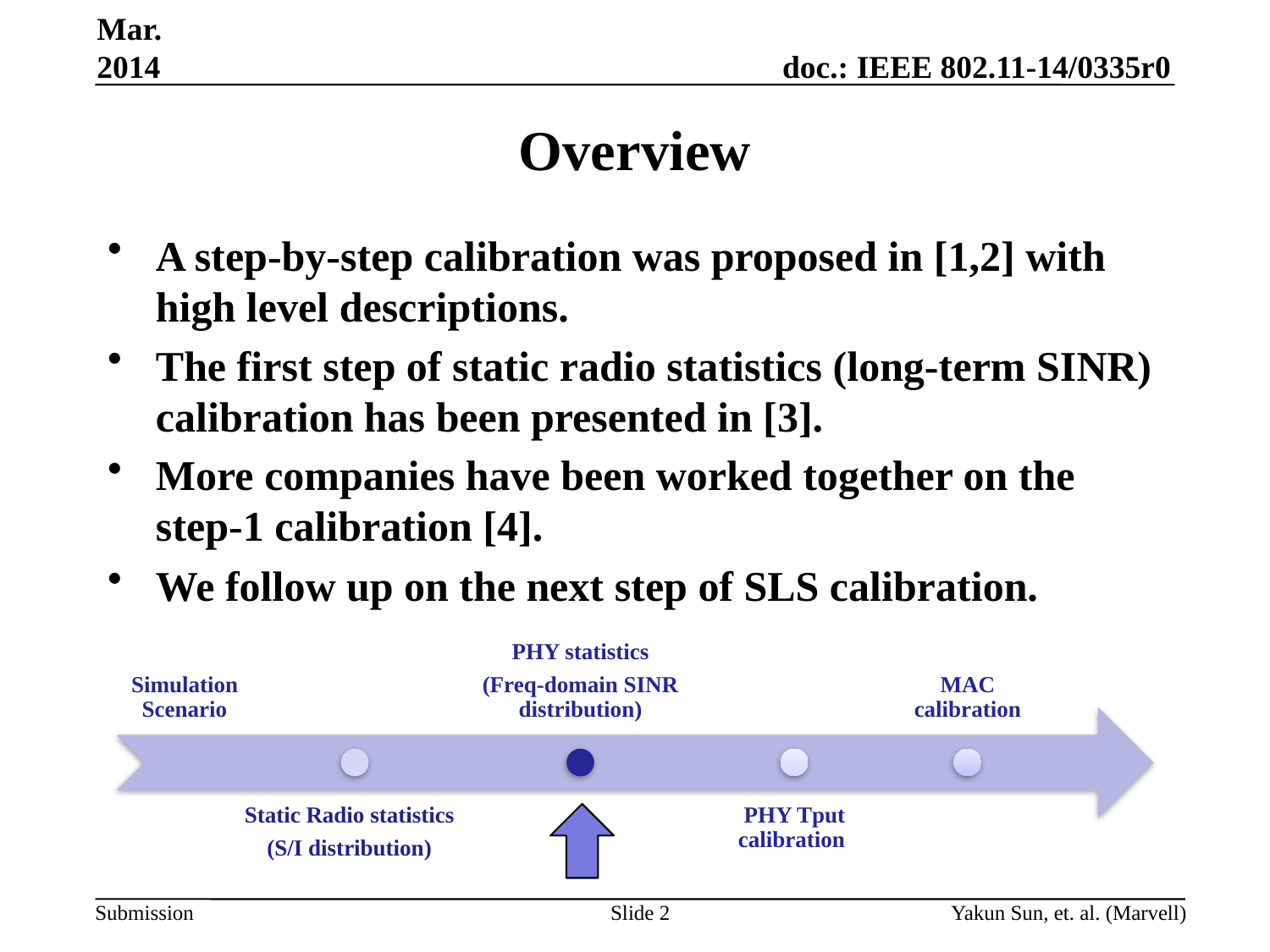

Mar. 2014
# Overview
A step-by-step calibration was proposed in [1,2] with high level descriptions.
The first step of static radio statistics (long-term SINR) calibration has been presented in [3].
More companies have been worked together on the step-1 calibration [4].
We follow up on the next step of SLS calibration.

Simulation Scenario

PHY statistics
(Freq-domain SINR distribution)

MAC calibration

Static Radio statistics
(S/I distribution)

PHY Tput calibration

Slide 2
Yakun Sun, et. al. (Marvell)